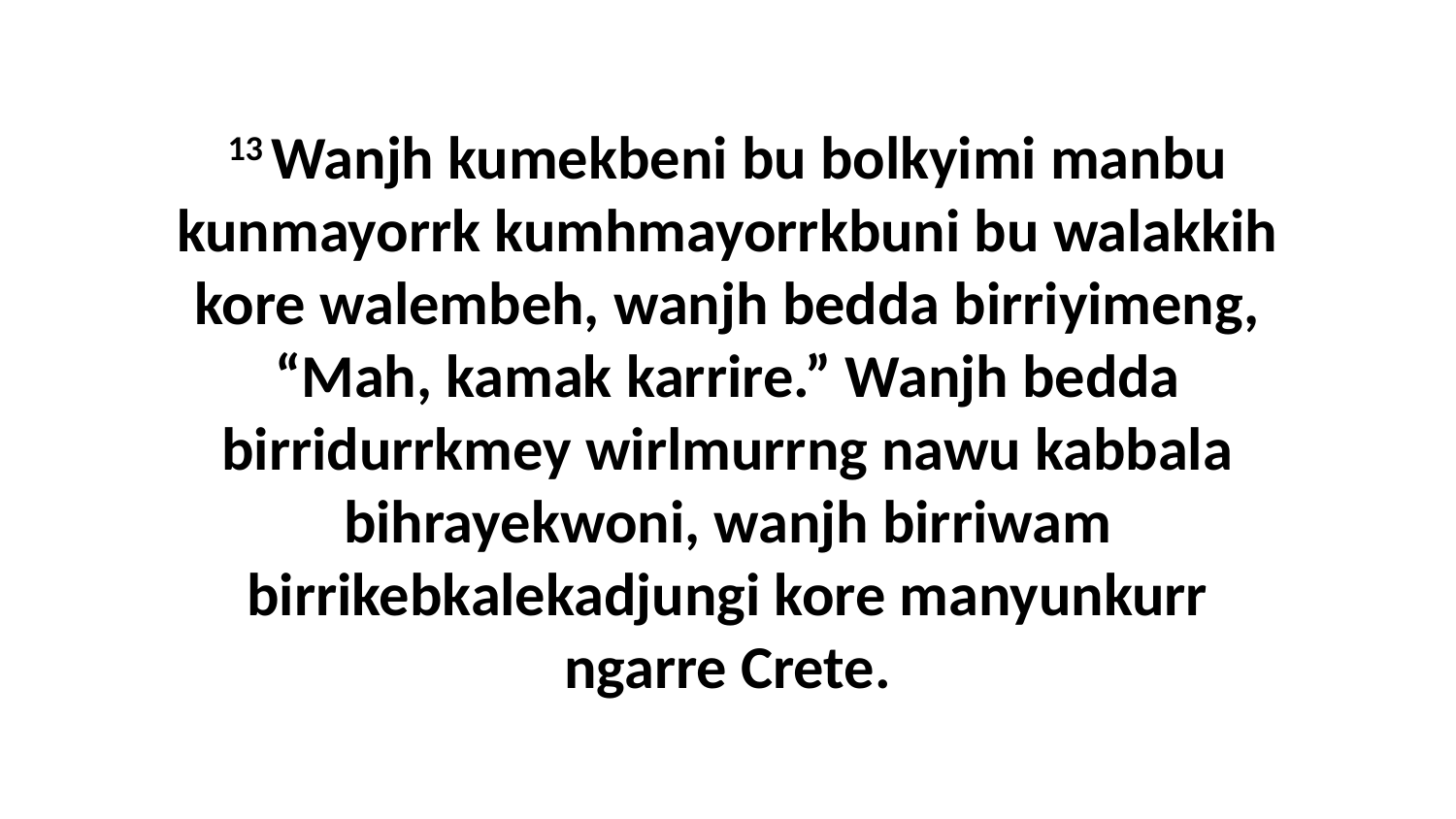

13 Wanjh kumekbeni bu bolkyimi manbu kunmayorrk kumhmayorrkbuni bu walakkih kore walembeh, wanjh bedda birriyimeng, “Mah, kamak karrire.” Wanjh bedda birridurrkmey wirlmurrng nawu kabbala bihrayekwoni, wanjh birriwam birrikebkalekadjungi kore manyunkurr ngarre Crete.